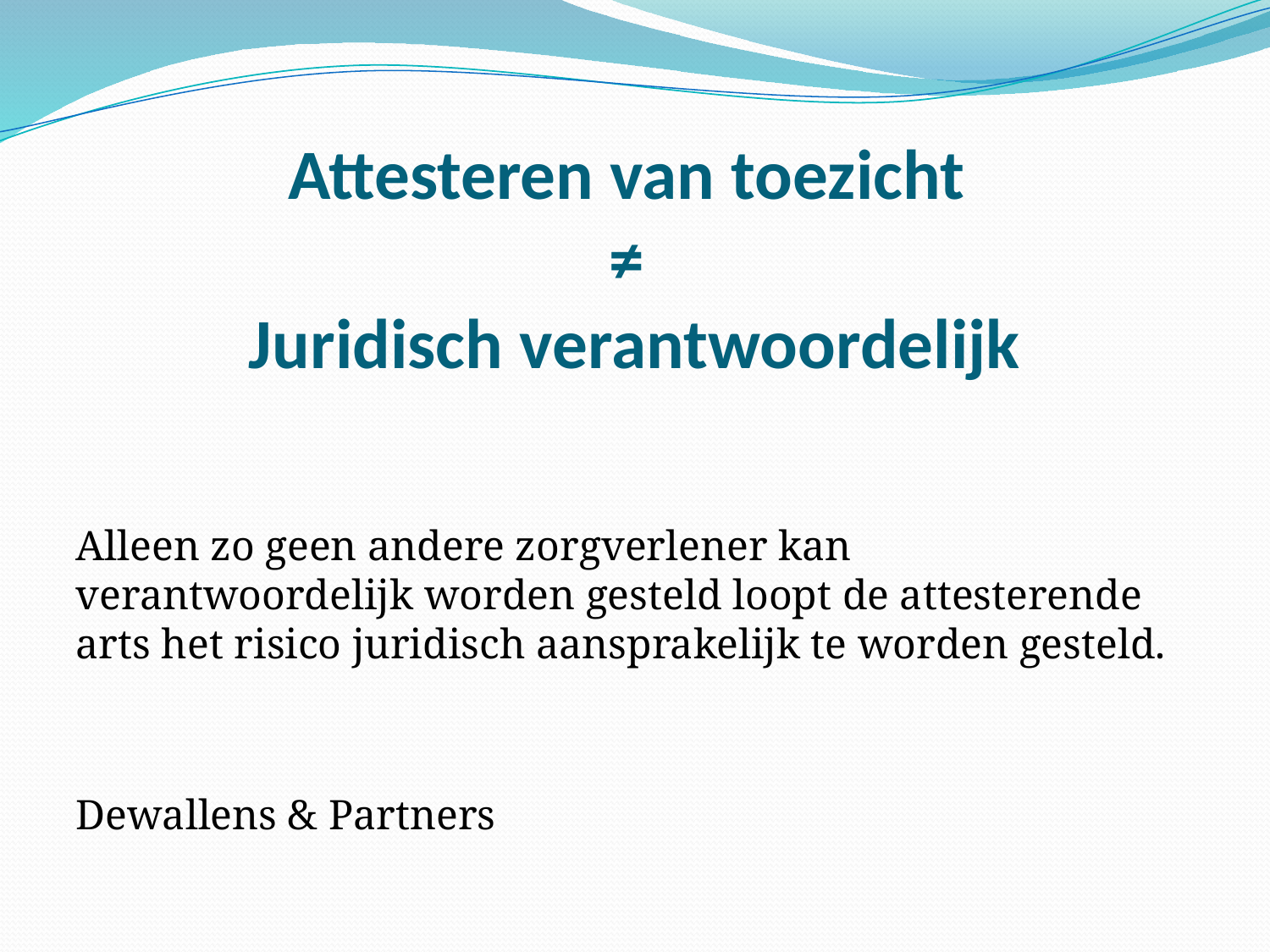

# Attesteren van toezicht ≠ Juridisch verantwoordelijk
Alleen zo geen andere zorgverlener kan verantwoordelijk worden gesteld loopt de attesterende arts het risico juridisch aansprakelijk te worden gesteld.

Dewallens & Partners